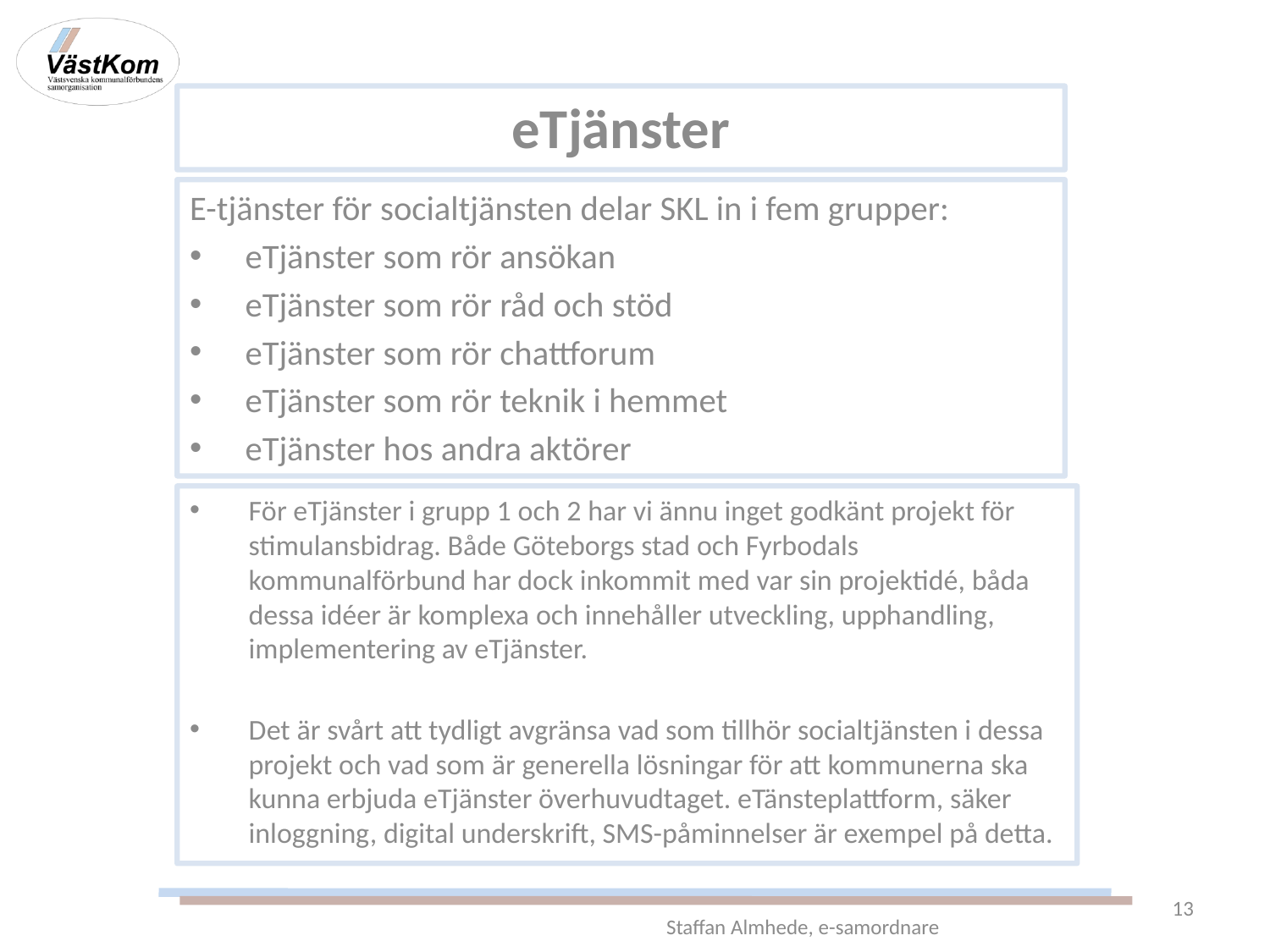

eTjänster

E-tjänster för socialtjänsten delar SKL in i fem grupper:
eTjänster som rör ansökan
eTjänster som rör råd och stöd
eTjänster som rör chattforum
eTjänster som rör teknik i hemmet
eTjänster hos andra aktörer

För eTjänster i grupp 1 och 2 har vi ännu inget godkänt projekt för stimulansbidrag. Både Göteborgs stad och Fyrbodals kommunalförbund har dock inkommit med var sin projektidé, båda dessa idéer är komplexa och innehåller utveckling, upphandling, implementering av eTjänster.

Det är svårt att tydligt avgränsa vad som tillhör socialtjänsten i dessa projekt och vad som är generella lösningar för att kommunerna ska kunna erbjuda eTjänster överhuvudtaget. eTänsteplattform, säker inloggning, digital underskrift, SMS-påminnelser är exempel på detta.
13
Staffan Almhede, e-samordnare